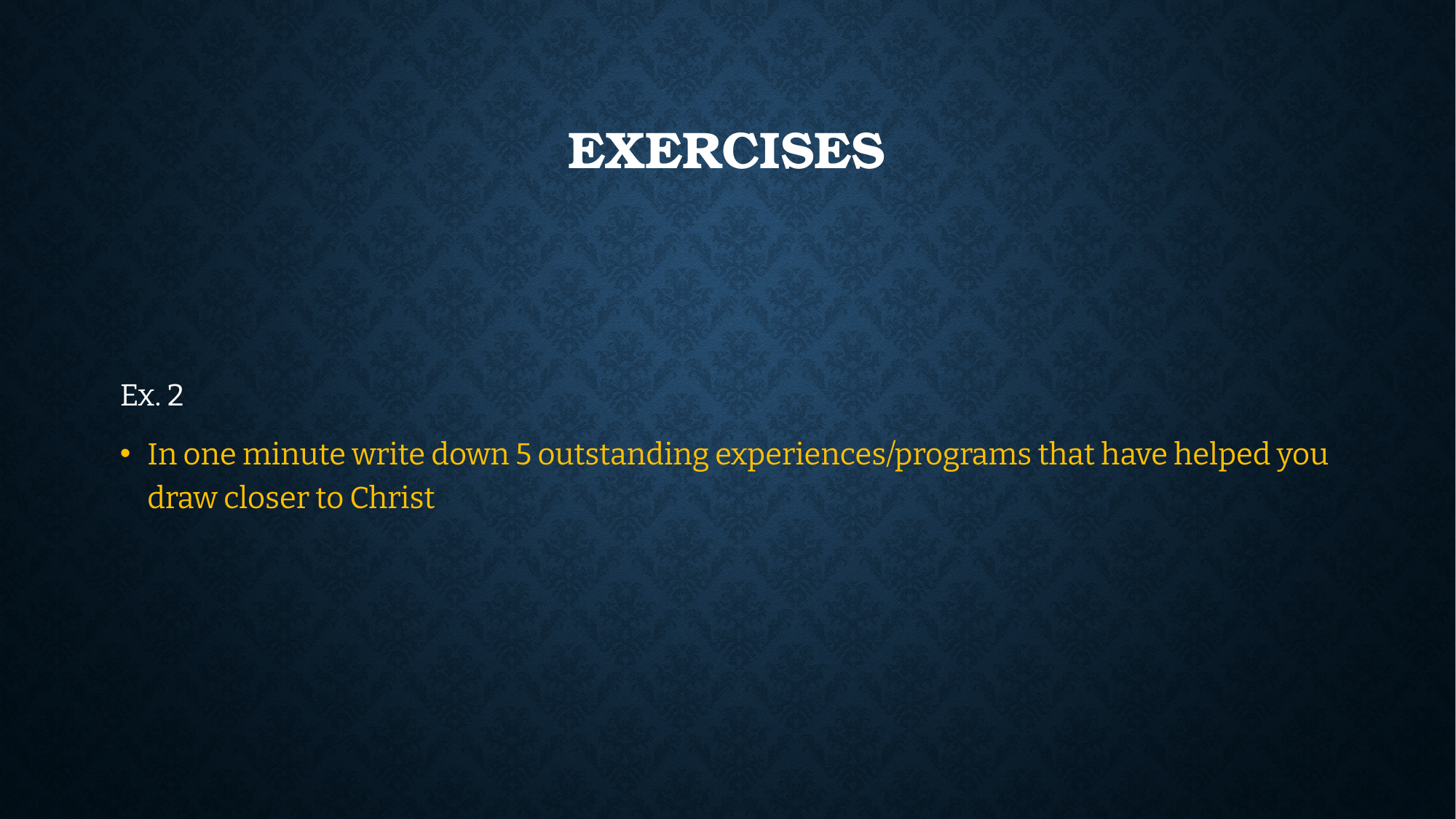

# exercises
Ex. 2
In one minute write down 5 outstanding experiences/programs that have helped you draw closer to Christ